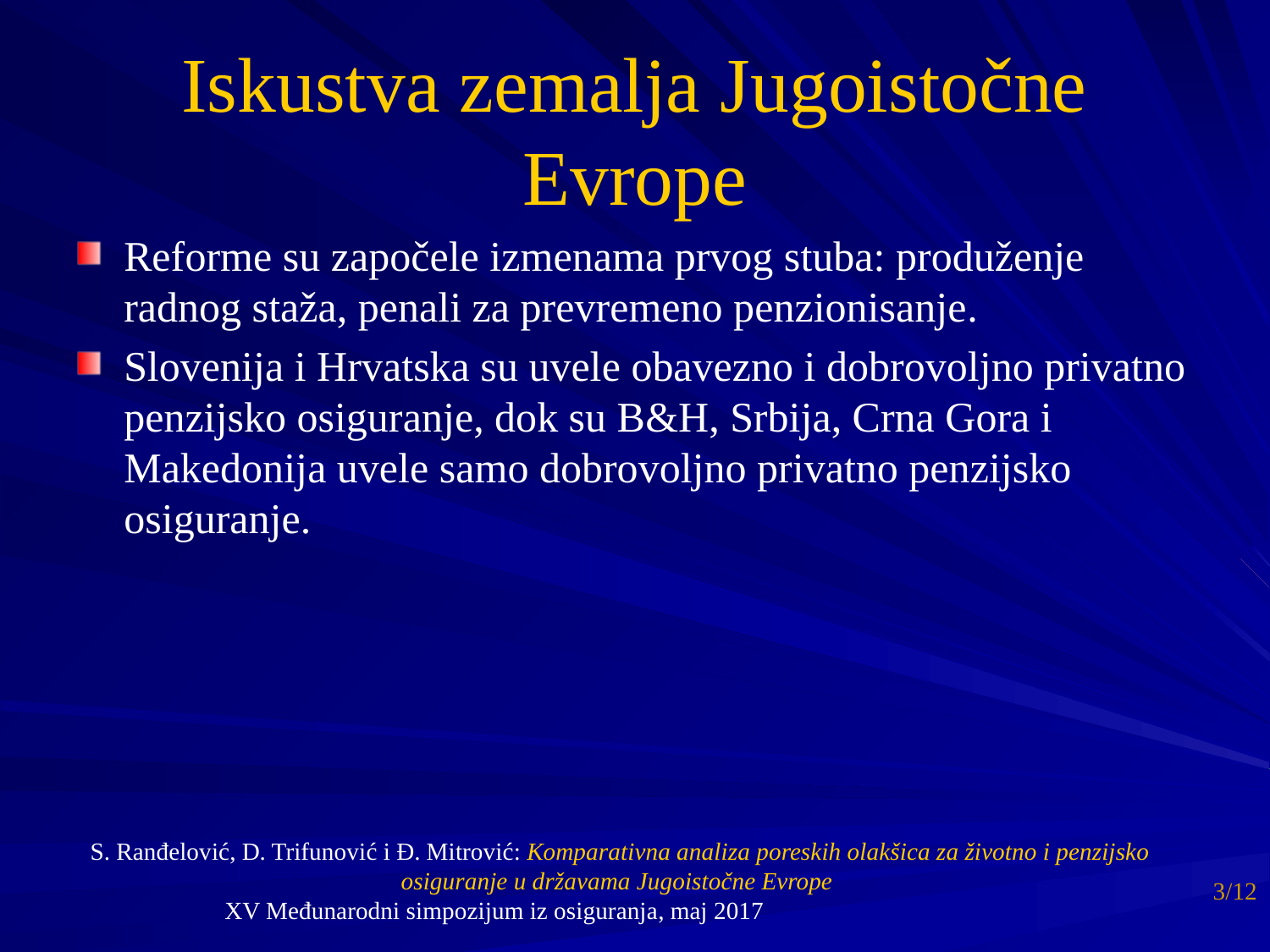

# Iskustva zemalja Jugoistočne Evrope
Reforme su započele izmenama prvog stuba: produženje radnog staža, penali za prevremeno penzionisanje.
Slovenija i Hrvatska su uvele obavezno i dobrovoljno privatno penzijsko osiguranje, dok su B&H, Srbija, Crna Gora i Makedonija uvele samo dobrovoljno privatno penzijsko osiguranje.

S. Ranđelović, D. Trifunović i Đ. Mitrović: Komparativna analiza poreskih olakšica za životno i penzijsko osiguranje u državama Jugoistočne Evrope
XV Međunarodni simpozijum iz osiguranja, maj 2017

3/12